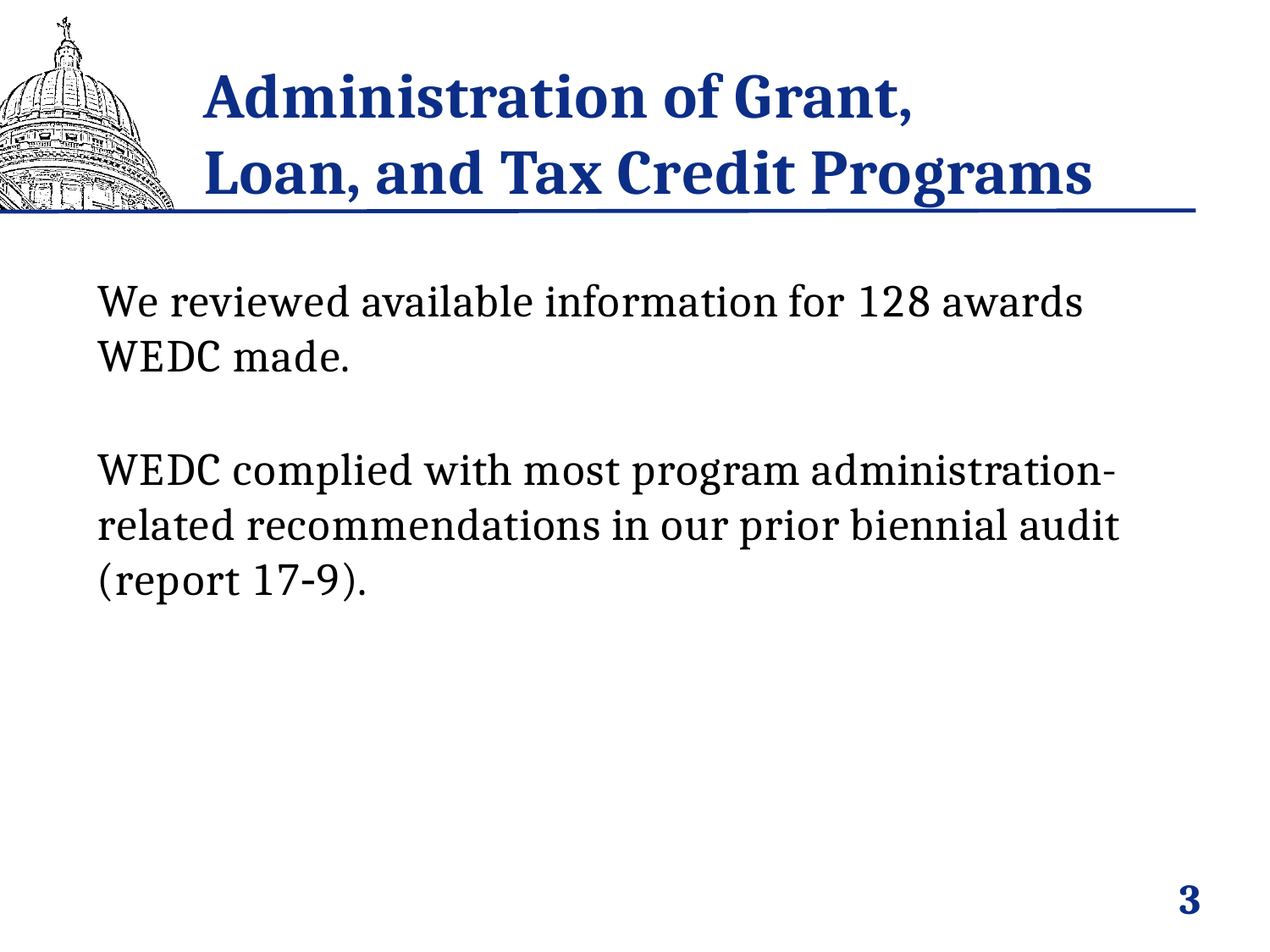

# Administration of Grant, Loan, and Tax Credit Programs
We reviewed available information for 128 awards WEDC made.

WEDC complied with most program administration-related recommendations in our prior biennial audit (report 17‑9).